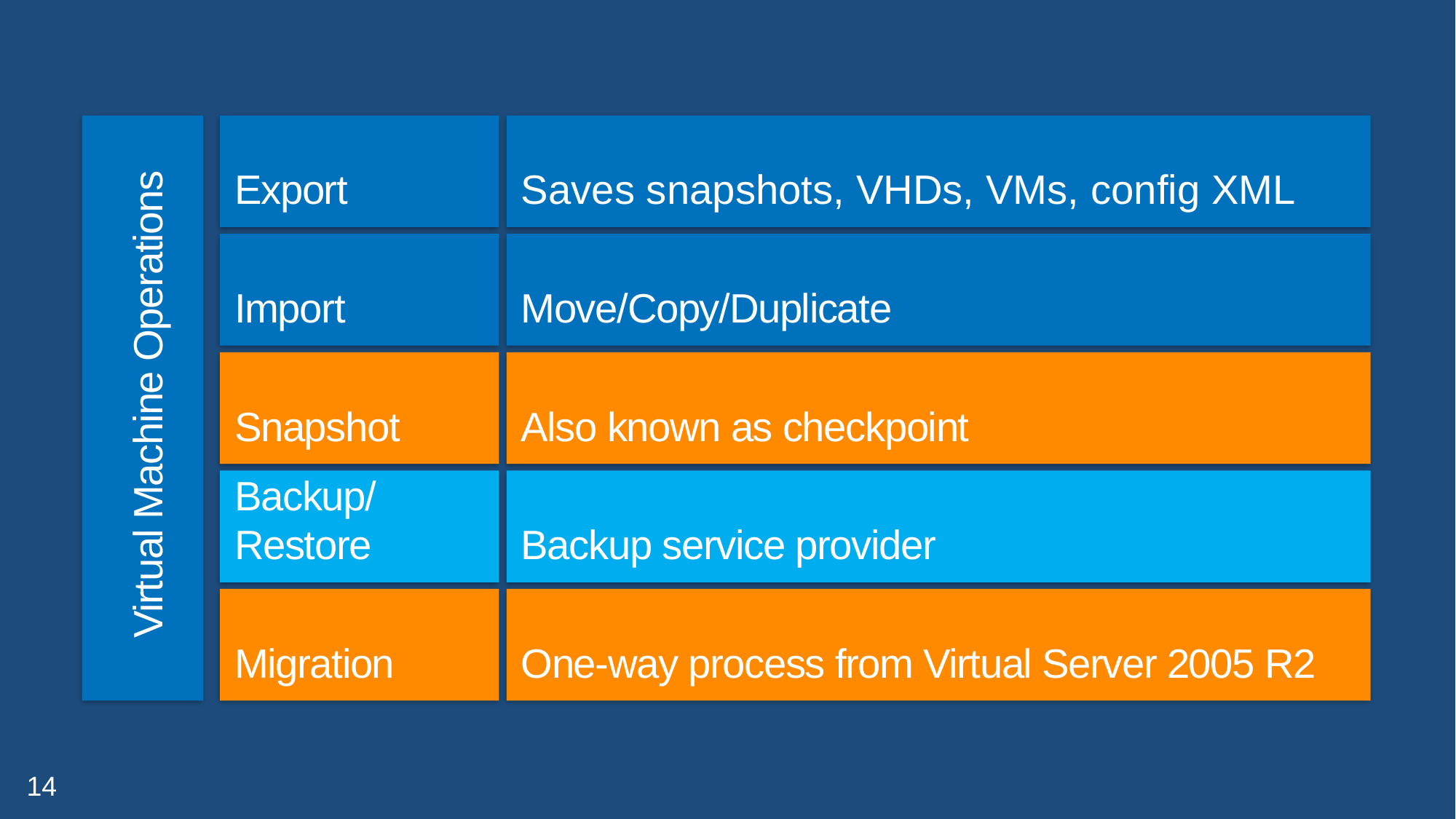

Virtual Machine Operations
Export
Saves snapshots, VHDs, VMs, config XML
Import
Move/Co

Move/Copy/Duplicate
Snapshot
Also known as checkpoint
Backup/Restore
Backup service provider
Migration
One-way process from Virtual Server 2005 R2
14